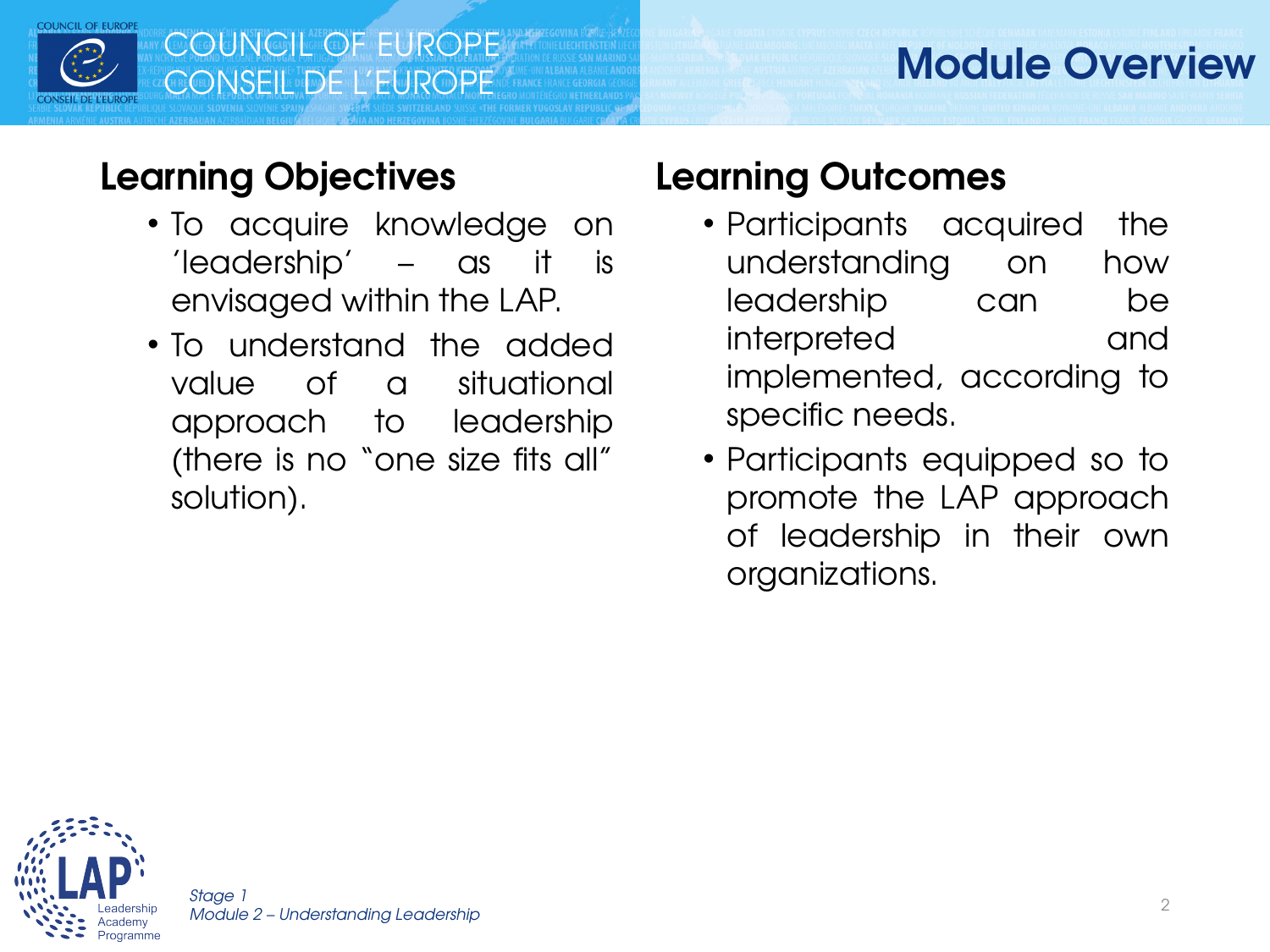

# Module Overview
Learning Objectives
To acquire knowledge on ’leadership’ – as it is envisaged within the LAP.
To understand the added value of a situational approach to leadership (there is no “one size fits all” solution).
Learning Outcomes
Participants acquired the understanding on how leadership can be interpreted and implemented, according to specific needs.
Participants equipped so to promote the LAP approach of leadership in their own organizations.

Stage 1
Module 2 – Understanding Leadership
2